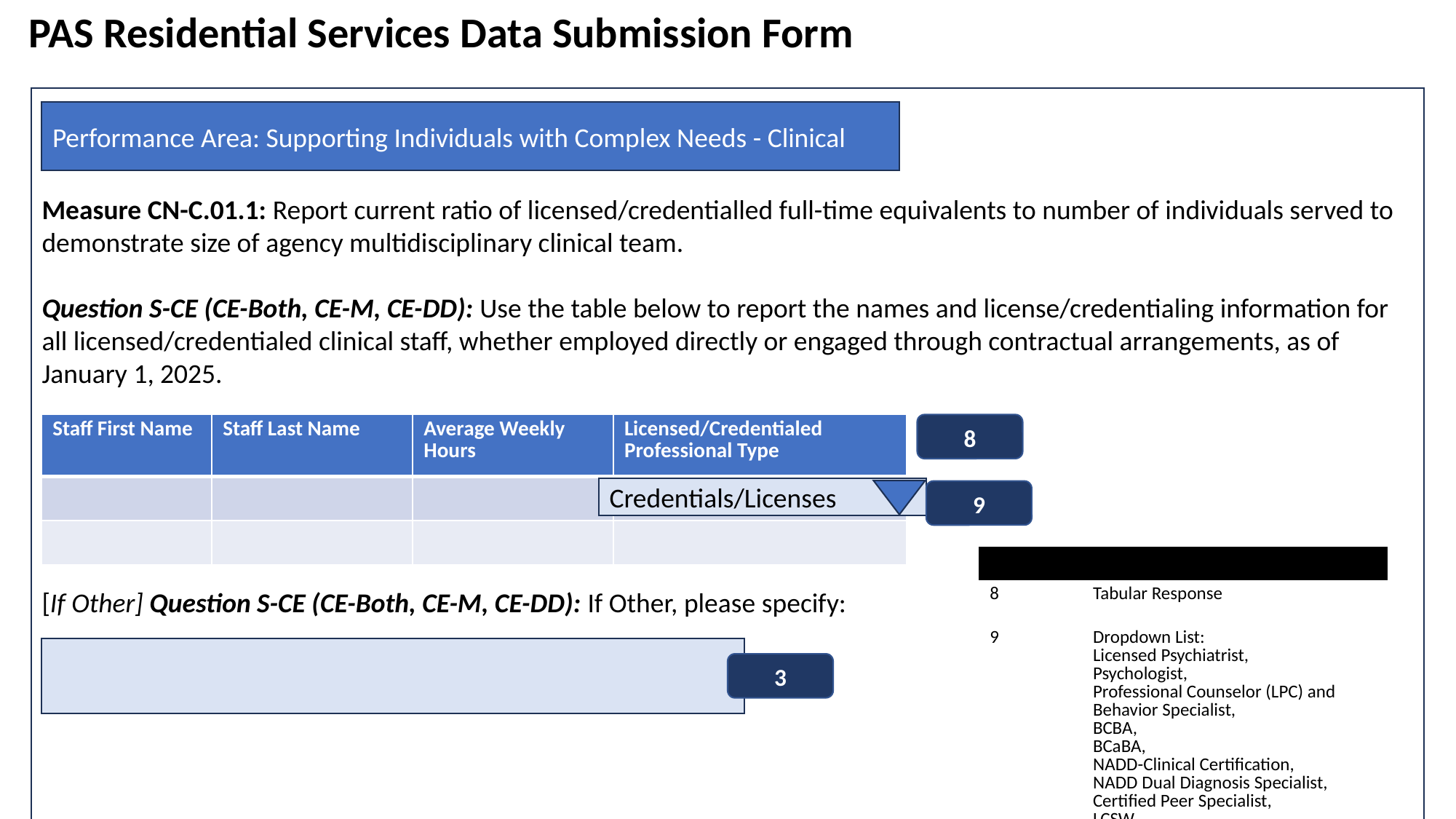

PAS Residential Services Data Submission Form

Measure CN-C.01.1: Report current ratio of licensed/credentialled full-time equivalents to number of individuals served to demonstrate size of agency multidisciplinary clinical team.

Question S-CE (CE-Both, CE-M, CE-DD): Use the table below to report the names and license/credentialing information for all licensed/credentialed clinical staff, whether employed directly or engaged through contractual arrangements, as of January 1, 2025.

[If Other] Question S-CE (CE-Both, CE-M, CE-DD): If Other, please specify:

Performance Area: Supporting Individuals with Complex Needs - Clinical
| Staff First Name | Staff Last Name | Average Weekly Hours | Licensed/Credentialed Professional Type |
| --- | --- | --- | --- |
|  |  |  |  |
|  |  |  |  |
8
Credentials/Licenses

9
| Element | Description |
| --- | --- |
| 8 | Tabular Response |
| 9 | Dropdown List: Licensed Psychiatrist, Psychologist, Professional Counselor (LPC) and Behavior Specialist, BCBA, BCaBA, NADD-Clinical Certification, NADD Dual Diagnosis Specialist, Certified Peer Specialist, LCSW, Registered Behavioral Technician (RBT), Licensed Associate Professional Counselor (LAPC), Licensed Social Worker (LSW), Certified Registered Nurse Practitioner (CRNP), Licensed Associate Marriage and Family Therapist (LAMFT), Licensed Marriage and Family Therapist (LMFT), Behavior Support Professional, Other |
| 3 | Open Response (short) |

3